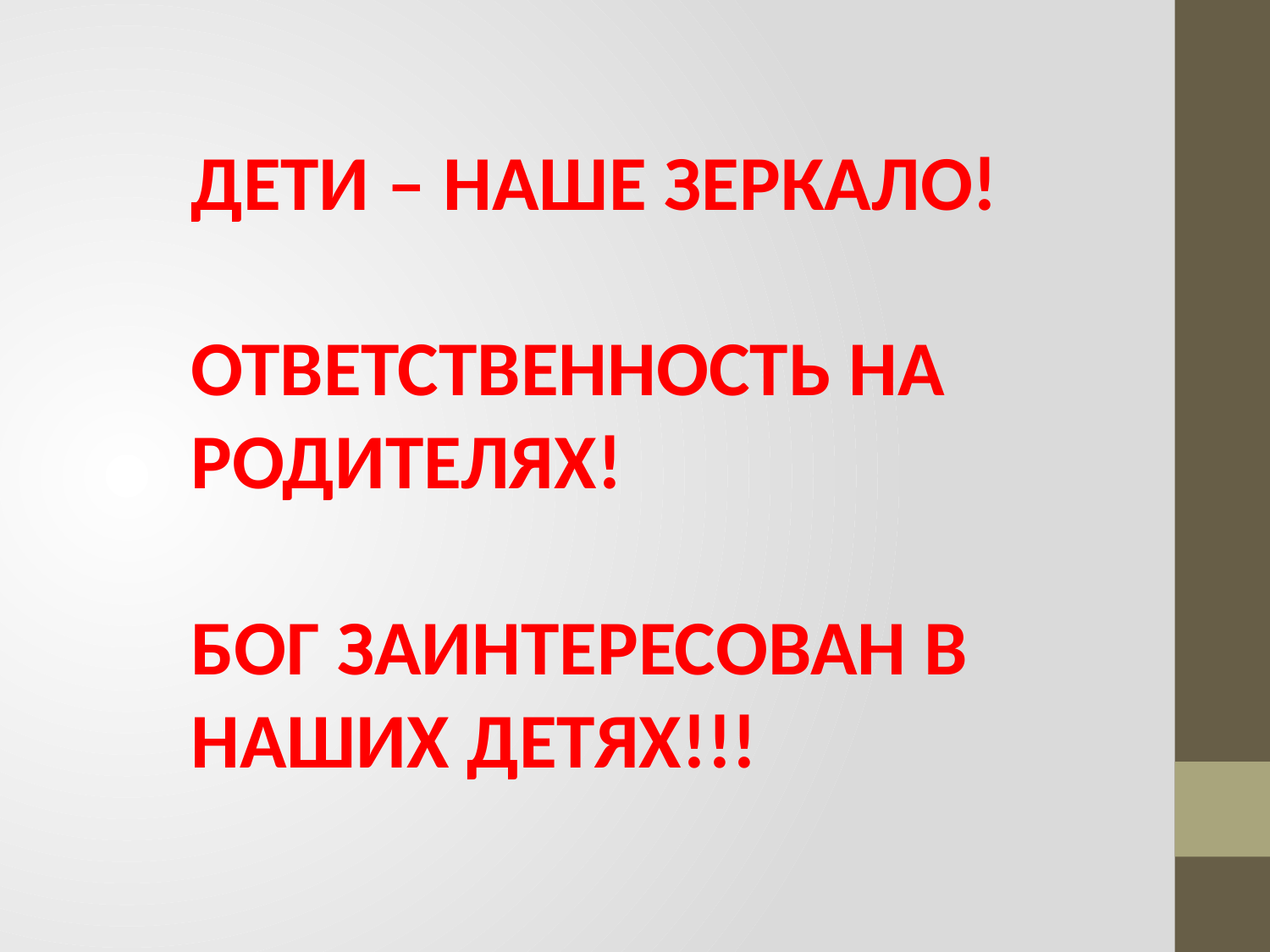

ДЕТИ – НАШЕ ЗЕРКАЛО!

ОТВЕТСТВЕННОСТЬ НА РОДИТЕЛЯХ!

БОГ ЗАИНТЕРЕСОВАН В НАШИХ ДЕТЯХ!!!